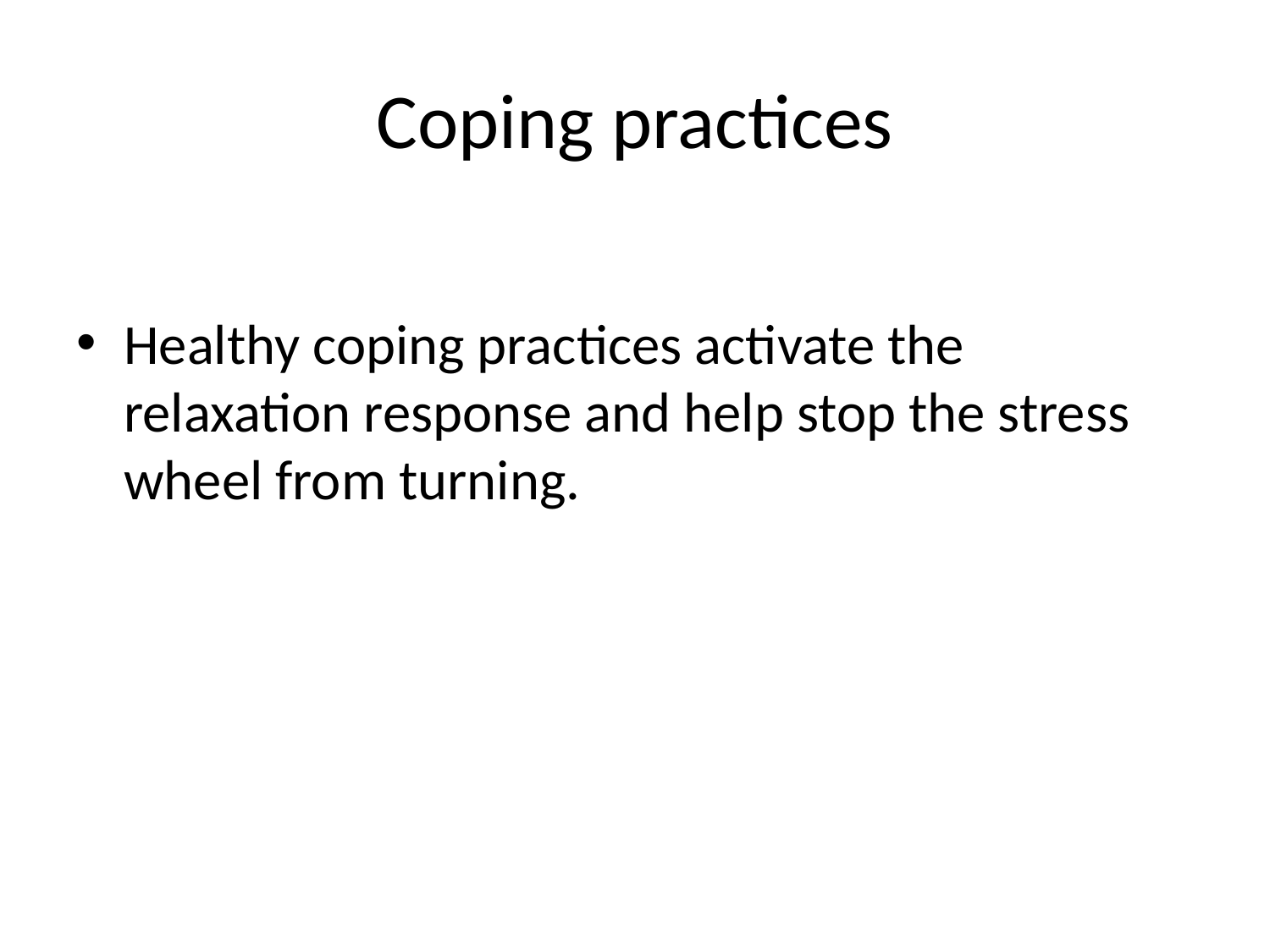

# Coping practices

Healthy coping practices activate the relaxation response and help stop the stress wheel from turning.